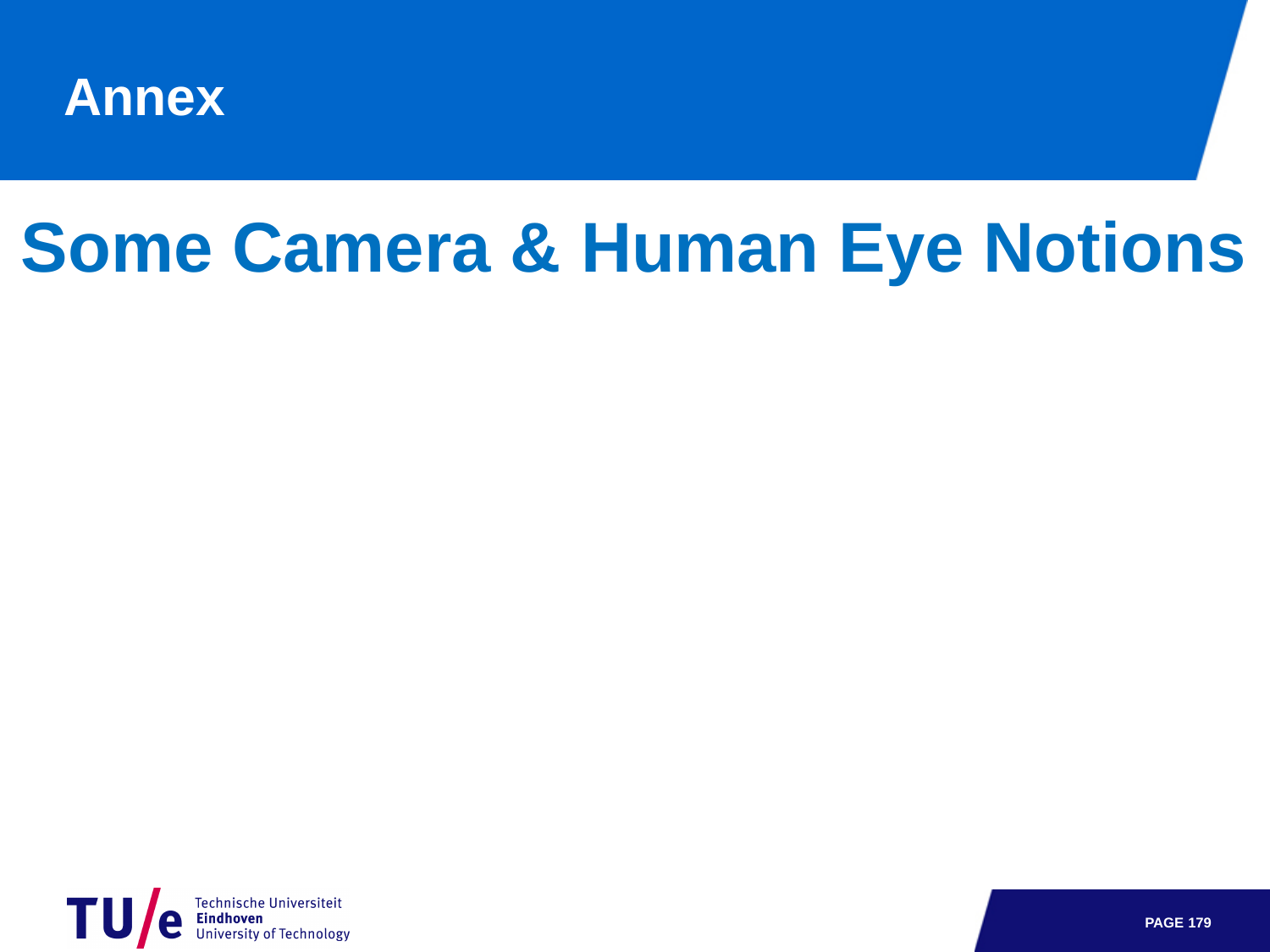

# Annex
Some Camera & Human Eye Notions

PAGE 179